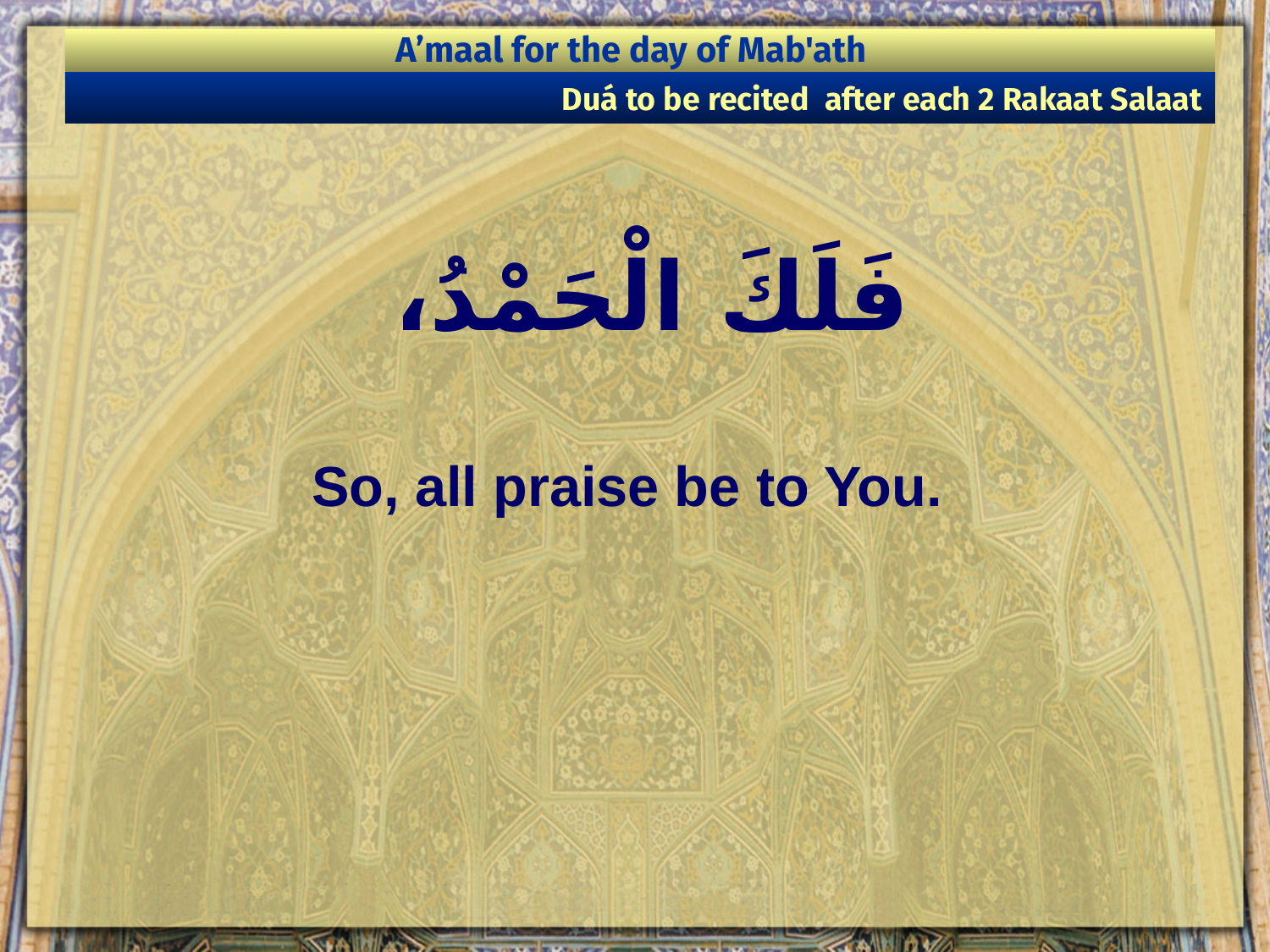

A’maal for the day of Mab'ath
Duá to be recited  after each 2 Rakaat Salaat
# فَلَكَ الْحَمْدُ،
So, all praise be to You.